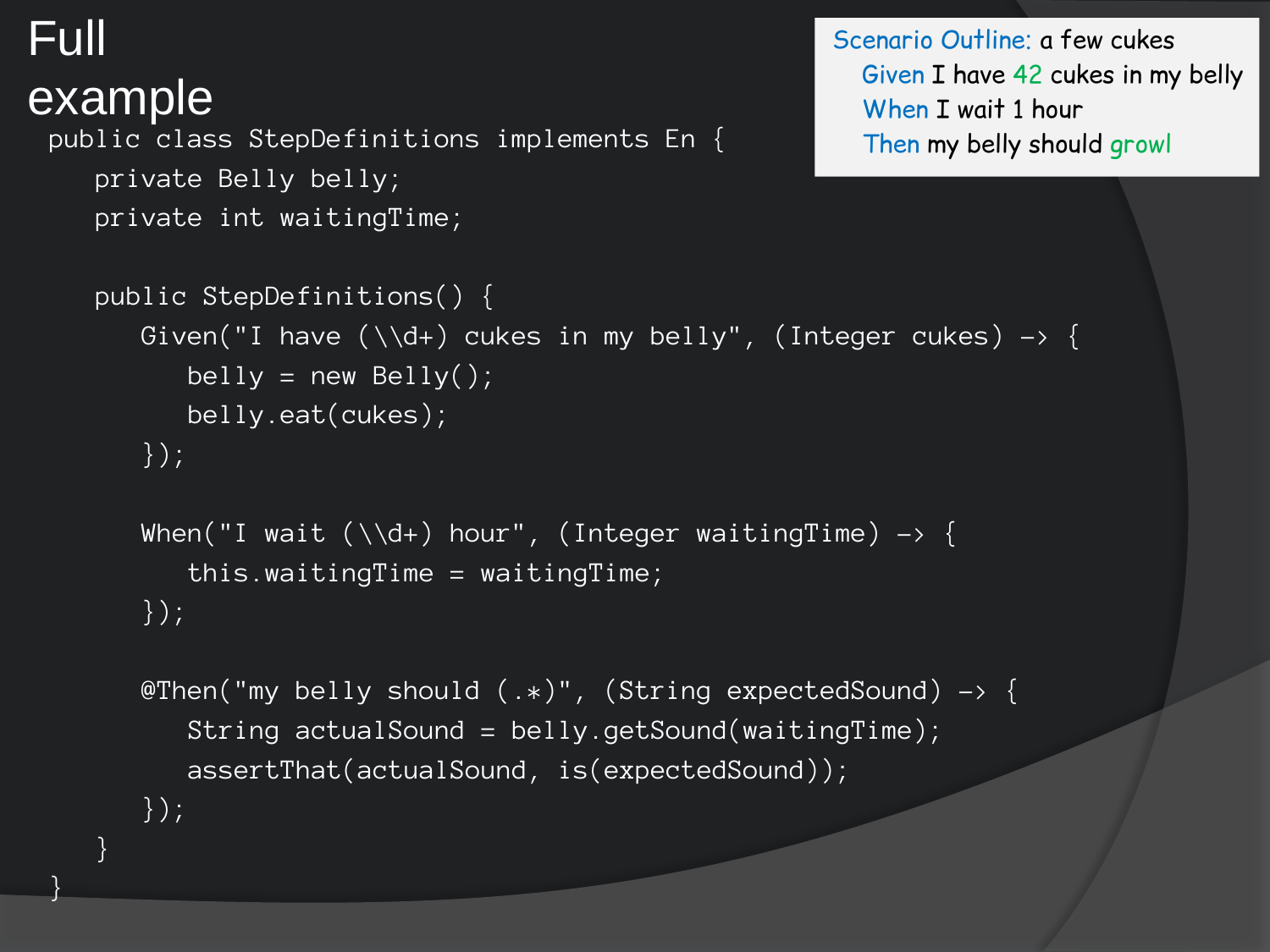

Scenario Outline: a few cukes
    Given I have 42 cukes in my belly
    When I wait 1 hour
    Then my belly should growl
# Full example
public class StepDefinitions implements En {
   private Belly belly;
   private int waitingTime;

   public StepDefinitions() {
      Given("I have (\\d+) cukes in my belly", (Integer cukes) -> {
         belly = new Belly();
         belly.eat(cukes);
      });

      When("I wait (\\d+) hour", (Integer waitingTime) -> {
         this.waitingTime = waitingTime;
      });

      @Then("my belly should (.*)", (String expectedSound) -> {
         String actualSound = belly.getSound(waitingTime);
         assertThat(actualSound, is(expectedSound));
      });
   }
}